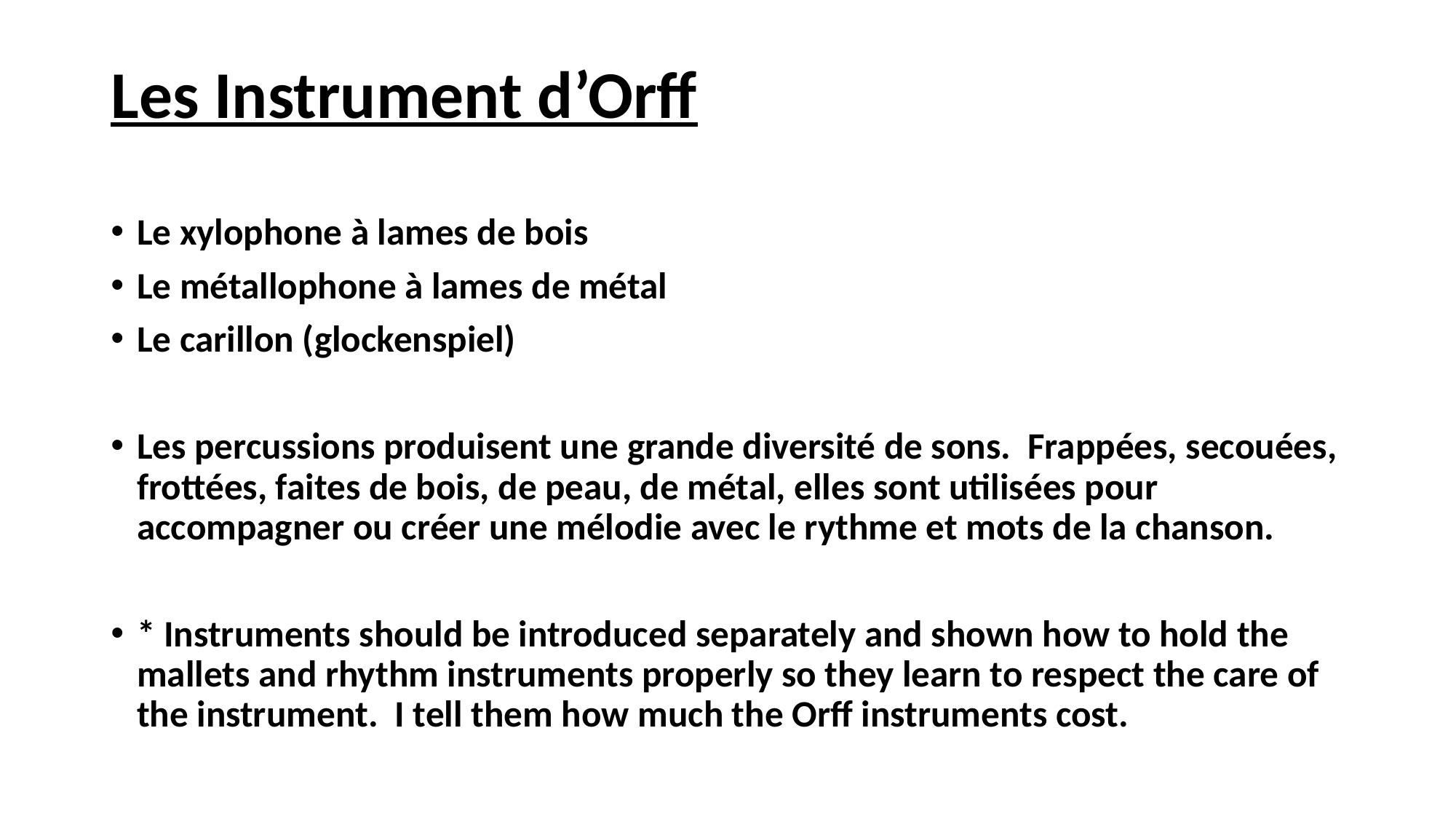

# Les Instrument d’Orff

Le xylophone à lames de bois
Le métallophone à lames de métal
Le carillon (glockenspiel)

Les percussions produisent une grande diversité de sons.  Frappées, secouées, frottées, faites de bois, de peau, de métal, elles sont utilisées pour accompagner ou créer une mélodie avec le rythme et mots de la chanson.

* Instruments should be introduced separately and shown how to hold the mallets and rhythm instruments properly so they learn to respect the care of the instrument.  I tell them how much the Orff instruments cost.